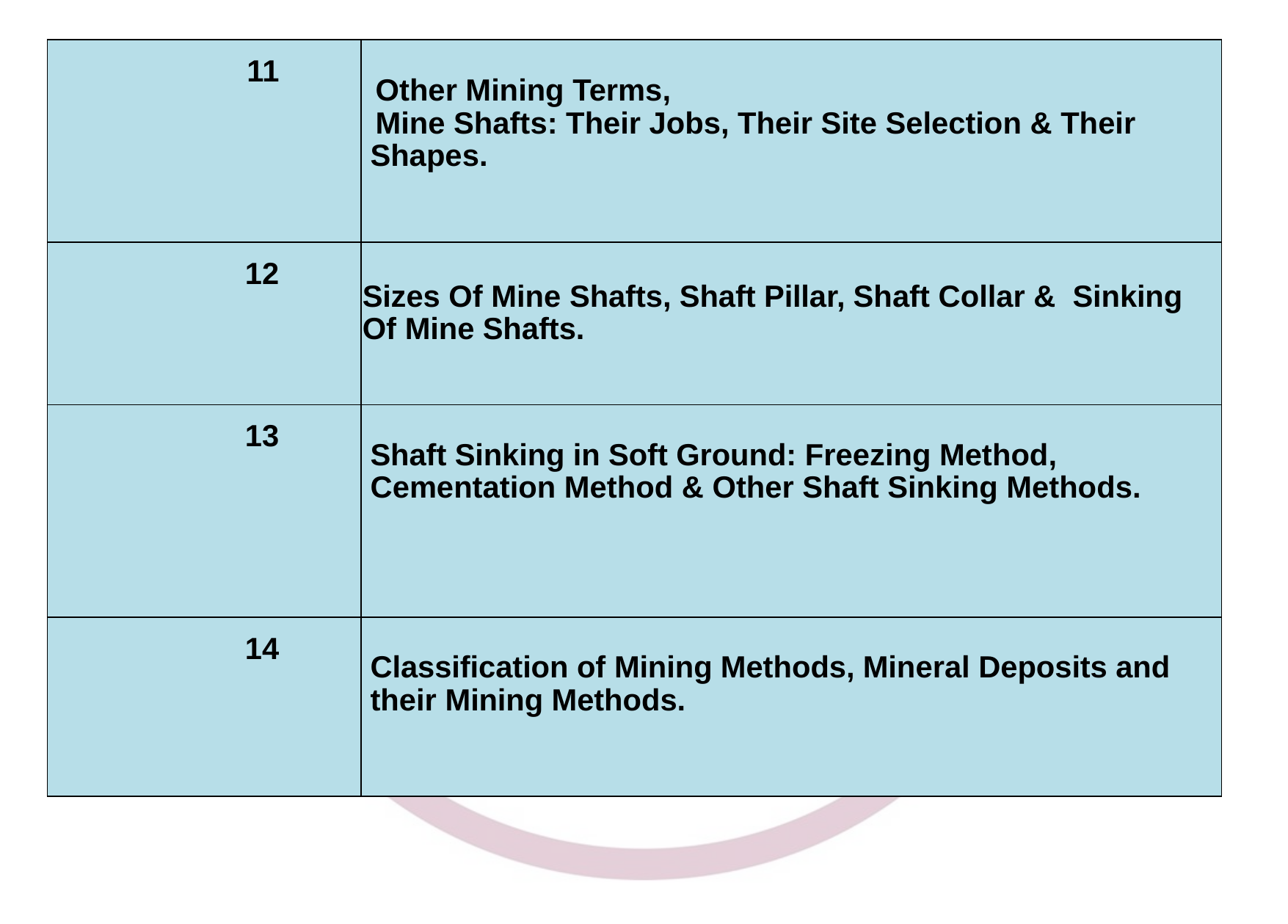

| 11 | Other Mining Terms, Mine Shafts: Their Jobs, Their Site Selection & Their Shapes. |
| --- | --- |
| 12 | Sizes Of Mine Shafts, Shaft Pillar, Shaft Collar & Sinking Of Mine Shafts. |
| 13 | Shaft Sinking in Soft Ground: Freezing Method, Cementation Method & Other Shaft Sinking Methods. |
| 14 | Classification of Mining Methods, Mineral Deposits and their Mining Methods. |